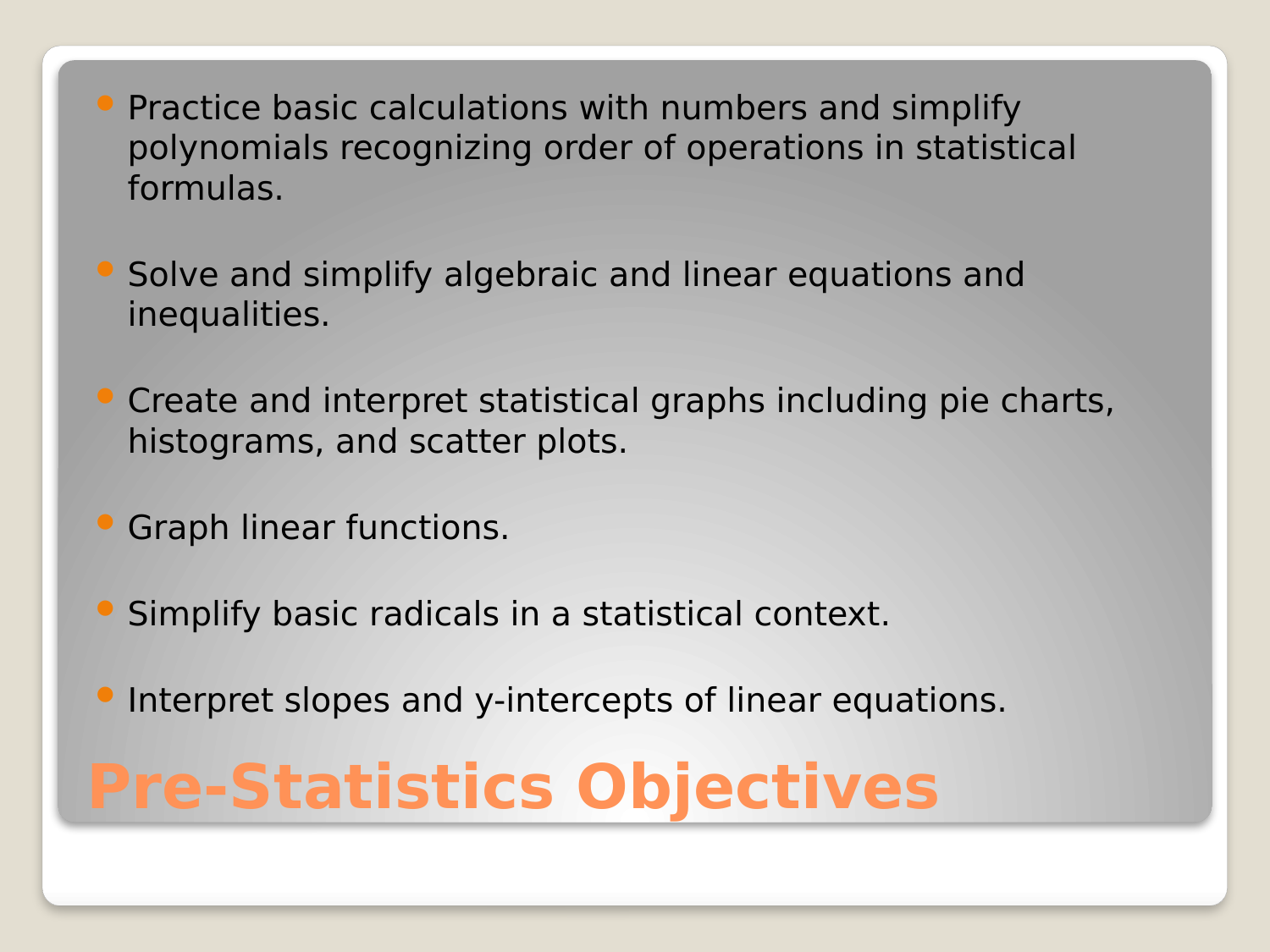

Practice basic calculations with numbers and simplify polynomials recognizing order of operations in statistical formulas.

Solve and simplify algebraic and linear equations and inequalities.

Create and interpret statistical graphs including pie charts, histograms, and scatter plots.

Graph linear functions.

Simplify basic radicals in a statistical context.

Interpret slopes and y-intercepts of linear equations.
# Pre-Statistics Objectives